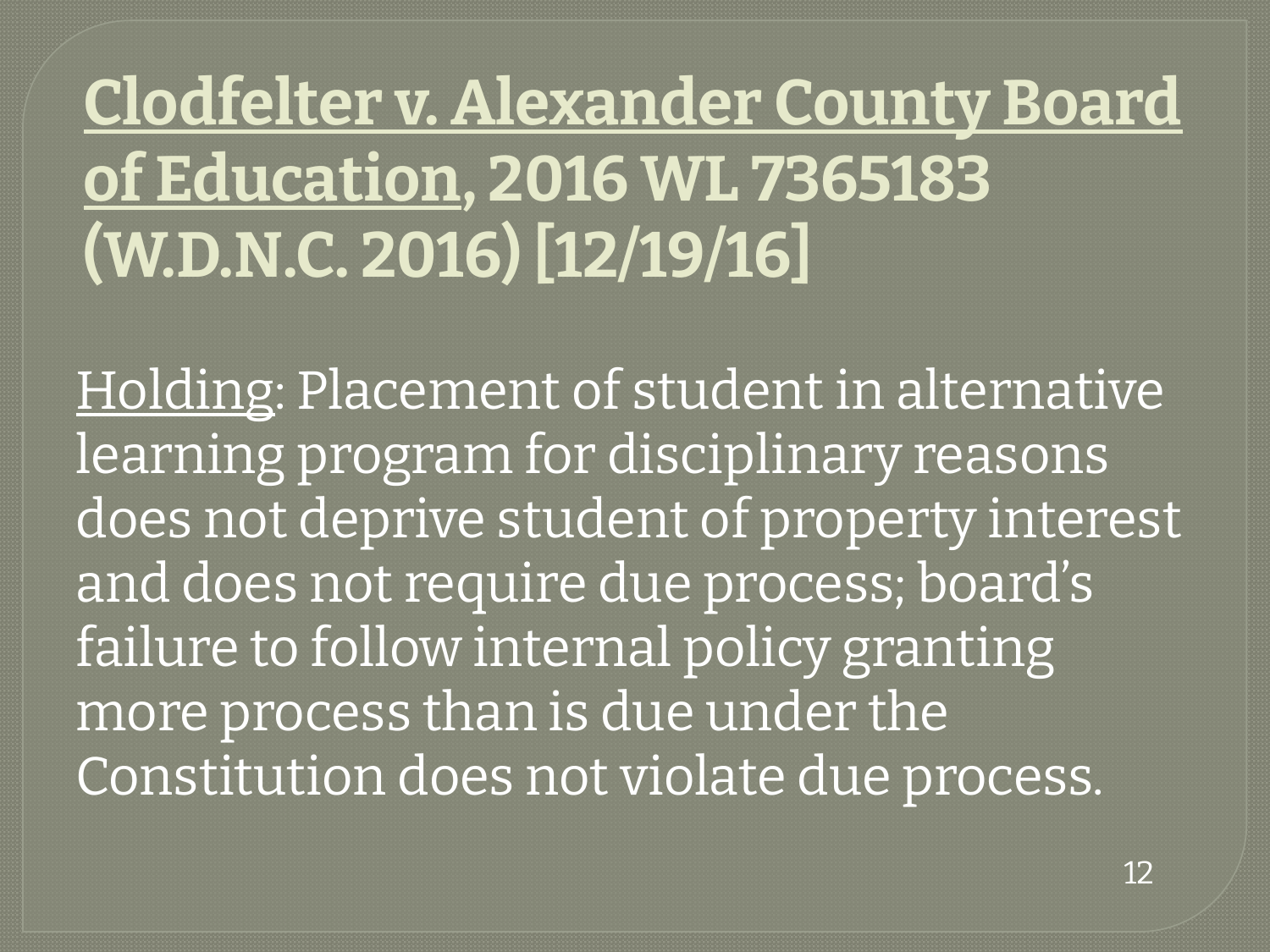

# Clodfelter v. Alexander County Board of Education, 2016 WL 7365183 (W.D.N.C. 2016) [12/19/16]
Holding: Placement of student in alternative learning program for disciplinary reasons does not deprive student of property interest and does not require due process; board’s failure to follow internal policy granting more process than is due under the Constitution does not violate due process.
12